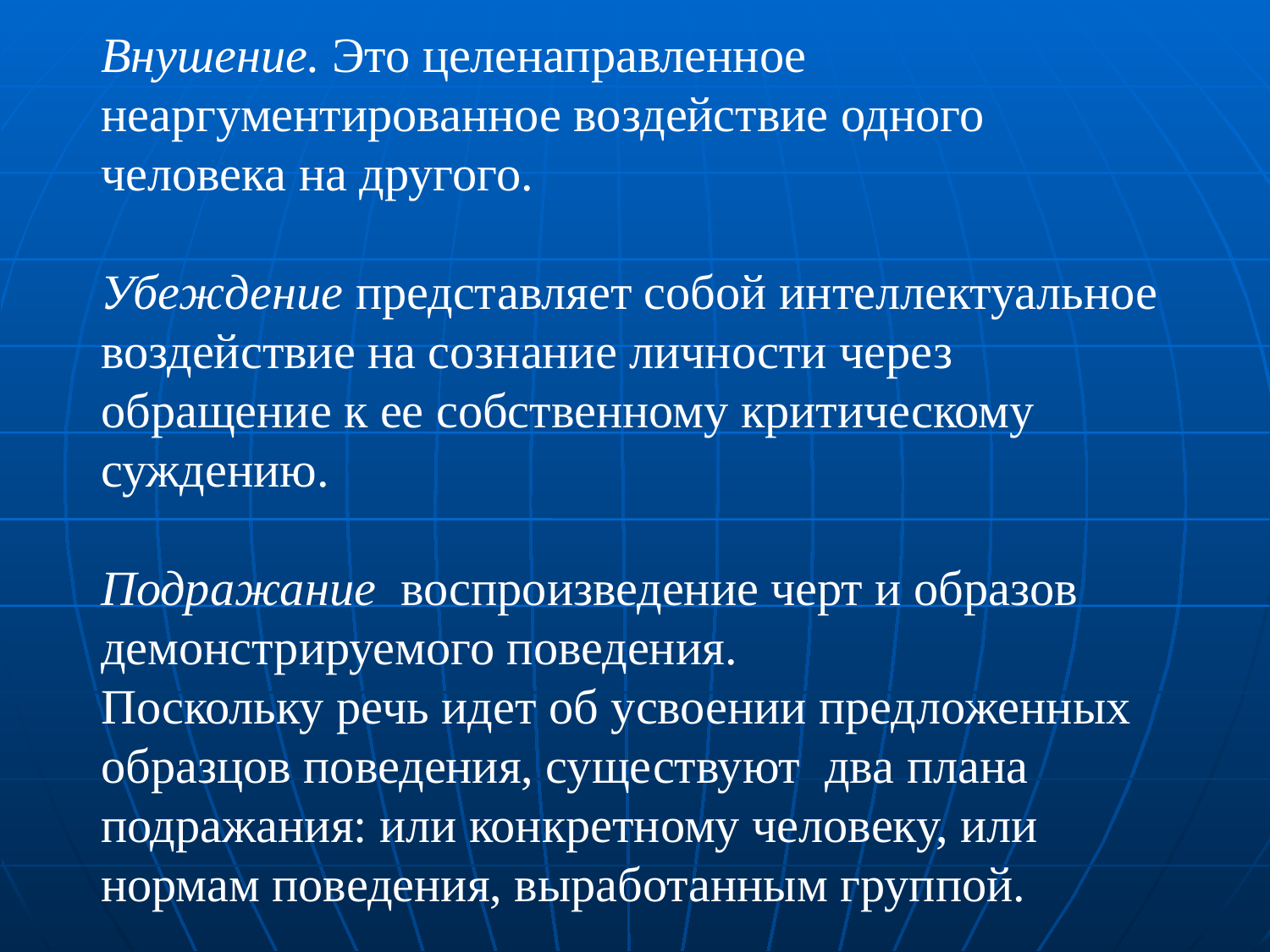

Внушение. Это целенаправленное неаргументированное воздействие одного человека на другого.

Убеждение представляет собой интеллектуальное воздействие на сознание личности через обращение к ее собственному критическому суждению.

Подражание  воспроизведение черт и образов демонстрируемого поведения.
Поскольку речь идет об усвоении предложенных образцов поведения, существуют  два плана подражания: или конкретному человеку, или нормам поведения, выработанным группой.